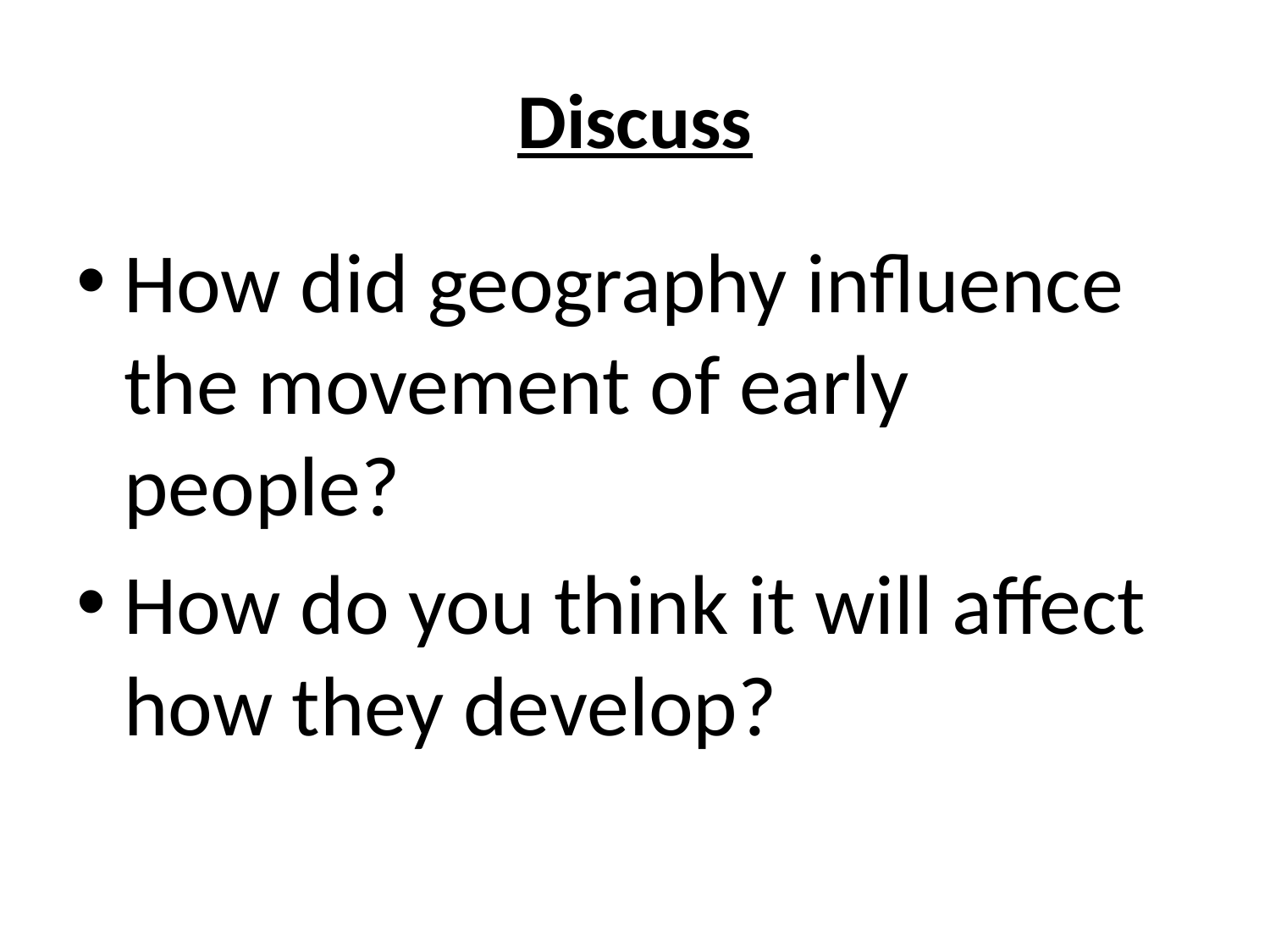

# Discuss
How did geography influence the movement of early people?
How do you think it will affect how they develop?